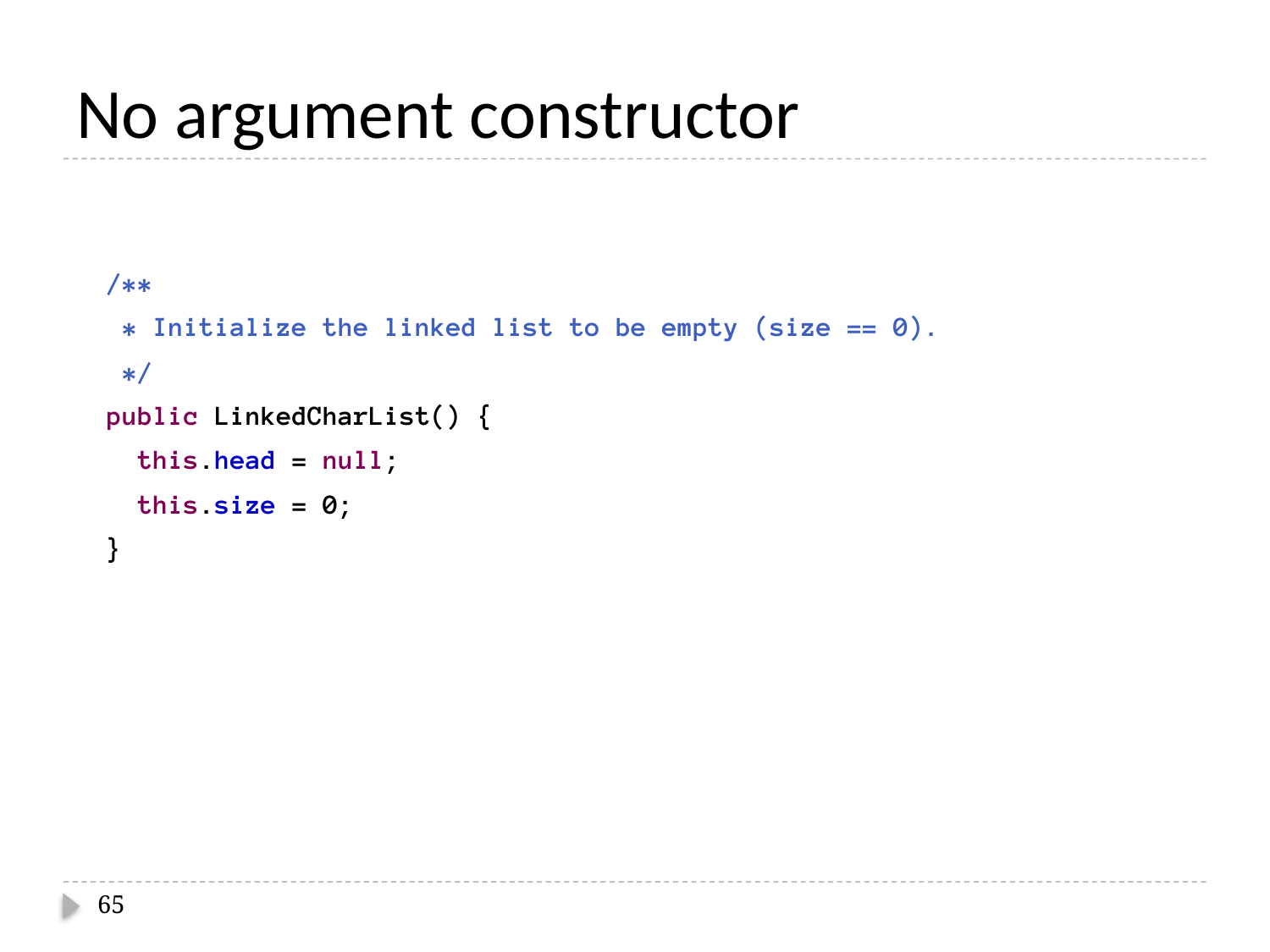

# No argument constructor

  /**
   * Initialize the linked list to be empty (size == 0).
   */
  public LinkedCharList() {
    this.head = null;
    this.size = 0;
  }
65